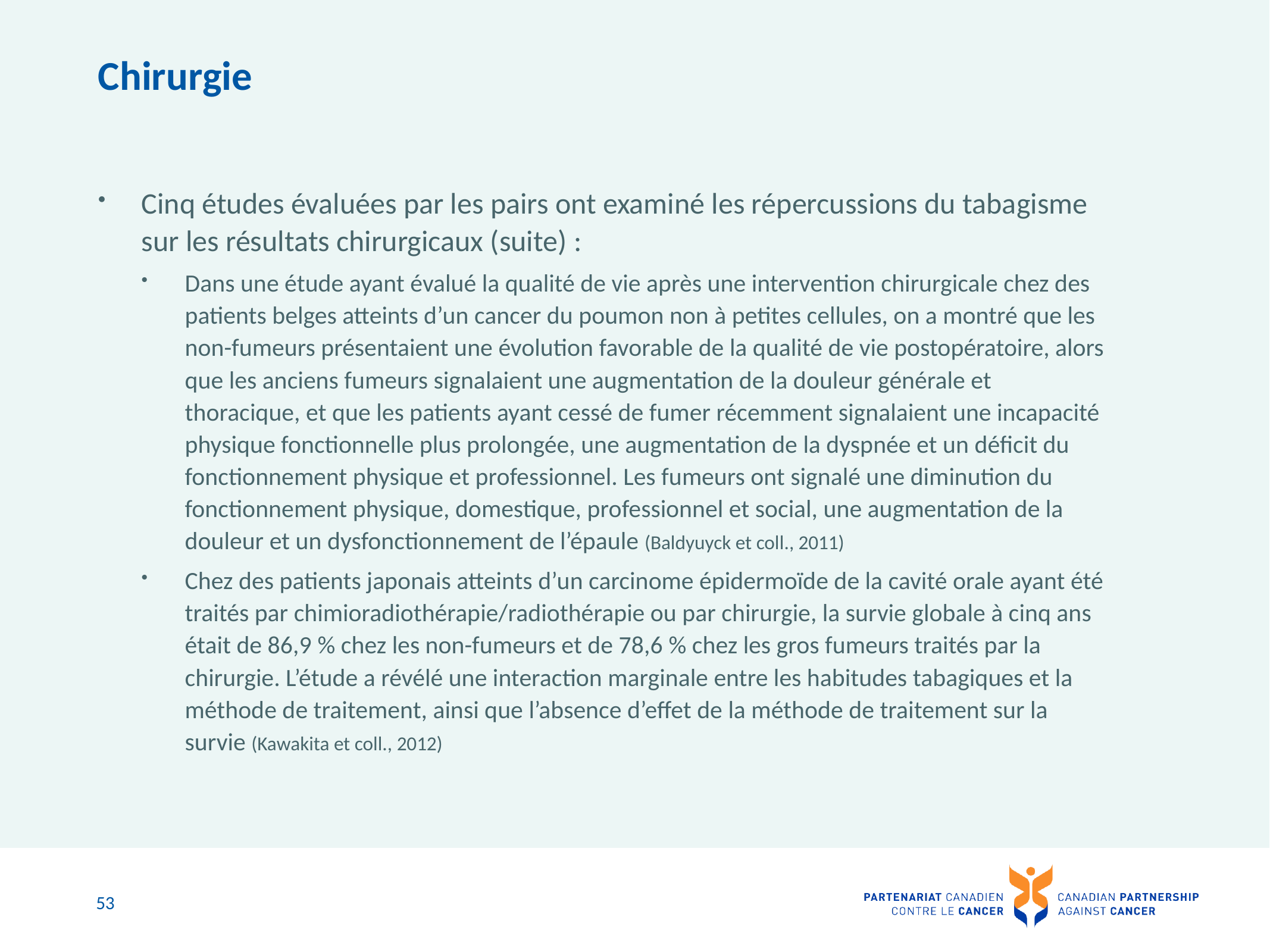

# Chirurgie
Cinq études évaluées par les pairs ont examiné les répercussions du tabagisme sur les résultats chirurgicaux (suite) :
Dans une étude ayant évalué la qualité de vie après une intervention chirurgicale chez des patients belges atteints d’un cancer du poumon non à petites cellules, on a montré que les non-fumeurs présentaient une évolution favorable de la qualité de vie postopératoire, alors que les anciens fumeurs signalaient une augmentation de la douleur générale et thoracique, et que les patients ayant cessé de fumer récemment signalaient une incapacité physique fonctionnelle plus prolongée, une augmentation de la dyspnée et un déficit du fonctionnement physique et professionnel. Les fumeurs ont signalé une diminution du fonctionnement physique, domestique, professionnel et social, une augmentation de la douleur et un dysfonctionnement de l’épaule (Baldyuyck et coll., 2011)
Chez des patients japonais atteints d’un carcinome épidermoïde de la cavité orale ayant été traités par chimioradiothérapie/radiothérapie ou par chirurgie, la survie globale à cinq ans était de 86,9 % chez les non-fumeurs et de 78,6 % chez les gros fumeurs traités par la chirurgie. L’étude a révélé une interaction marginale entre les habitudes tabagiques et la méthode de traitement, ainsi que l’absence d’effet de la méthode de traitement sur la survie (Kawakita et coll., 2012)
53